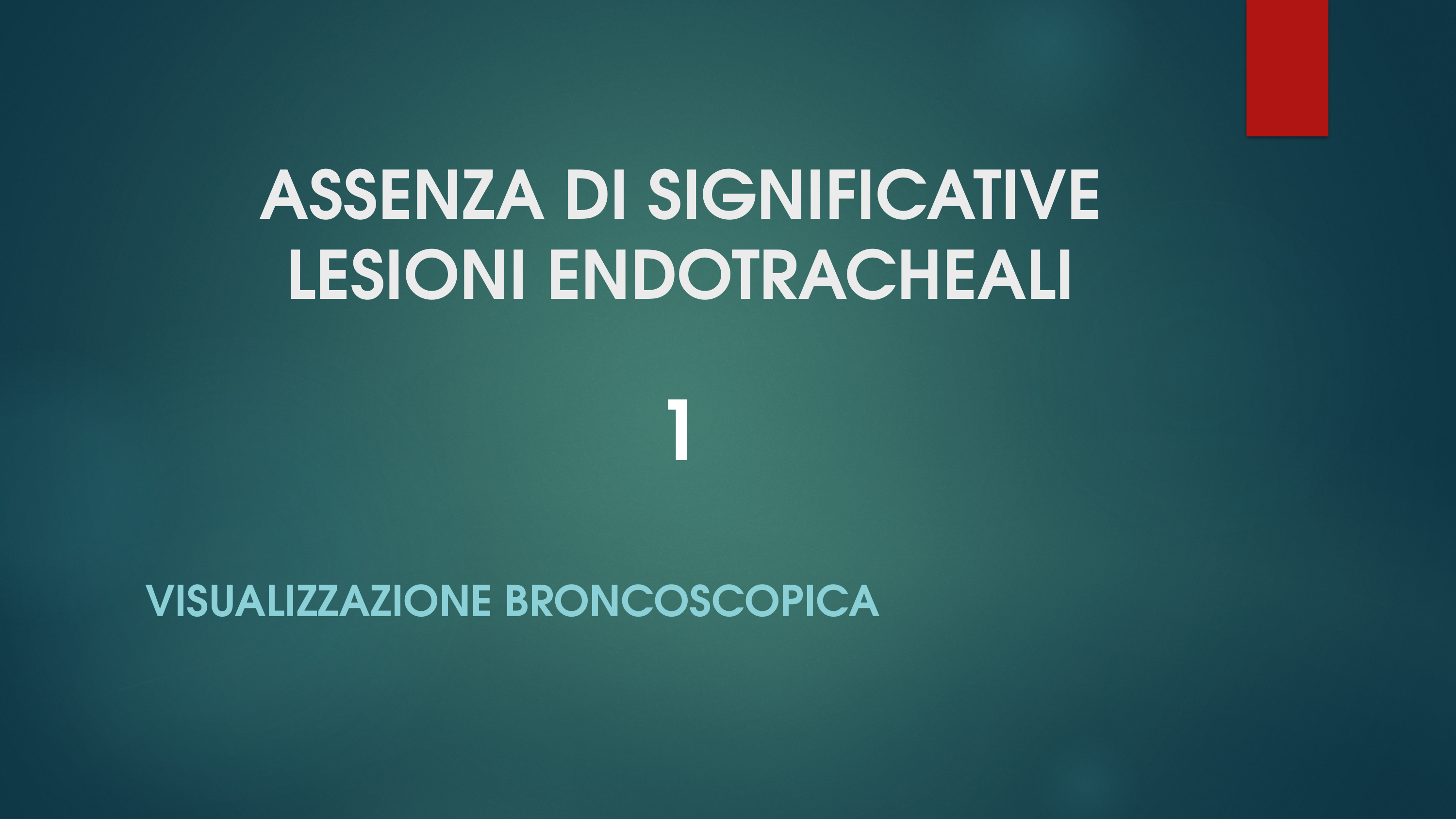

# ASSENZA DI SIGNIFICATIVE LESIONI ENDOTRACHEALI
1
VISUALIZZAZIONE BRONCOSCOPICA